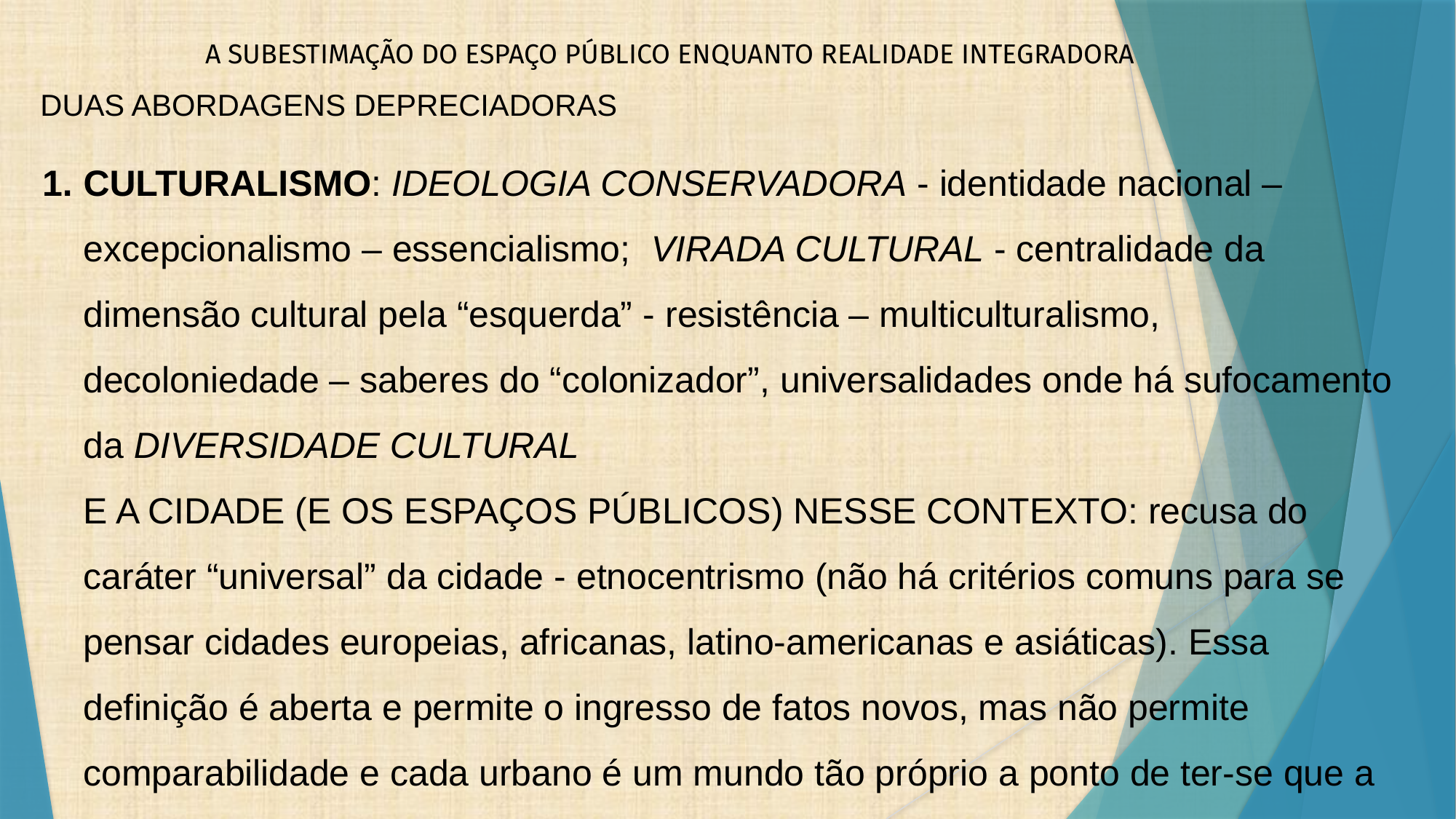

A SUBESTIMAÇÃO DO ESPAÇO PÚBLICO ENQUANTO REALIDADE INTEGRADORA
DUAS ABORDAGENS DEPRECIADORAS
CULTURALISMO: IDEOLOGIA CONSERVADORA - identidade nacional – excepcionalismo – essencialismo;  VIRADA CULTURAL - centralidade da dimensão cultural pela “esquerda” - resistência – multiculturalismo, decoloniedade – saberes do “colonizador”, universalidades onde há sufocamento da DIVERSIDADE CULTURAL
E A CIDADE (E OS ESPAÇOS PÚBLICOS) NESSE CONTEXTO: recusa do caráter “universal” da cidade - etnocentrismo (não há critérios comuns para se pensar cidades europeias, africanas, latino-americanas e asiáticas). Essa definição é aberta e permite o ingresso de fatos novos, mas não permite comparabilidade e cada urbano é um mundo tão próprio a ponto de ter-se que a cada descrição construir referências próprias. TER ESPAÇOS PÚBLICOS OU NÃO É UMA QUESTÃO CULTURAL.